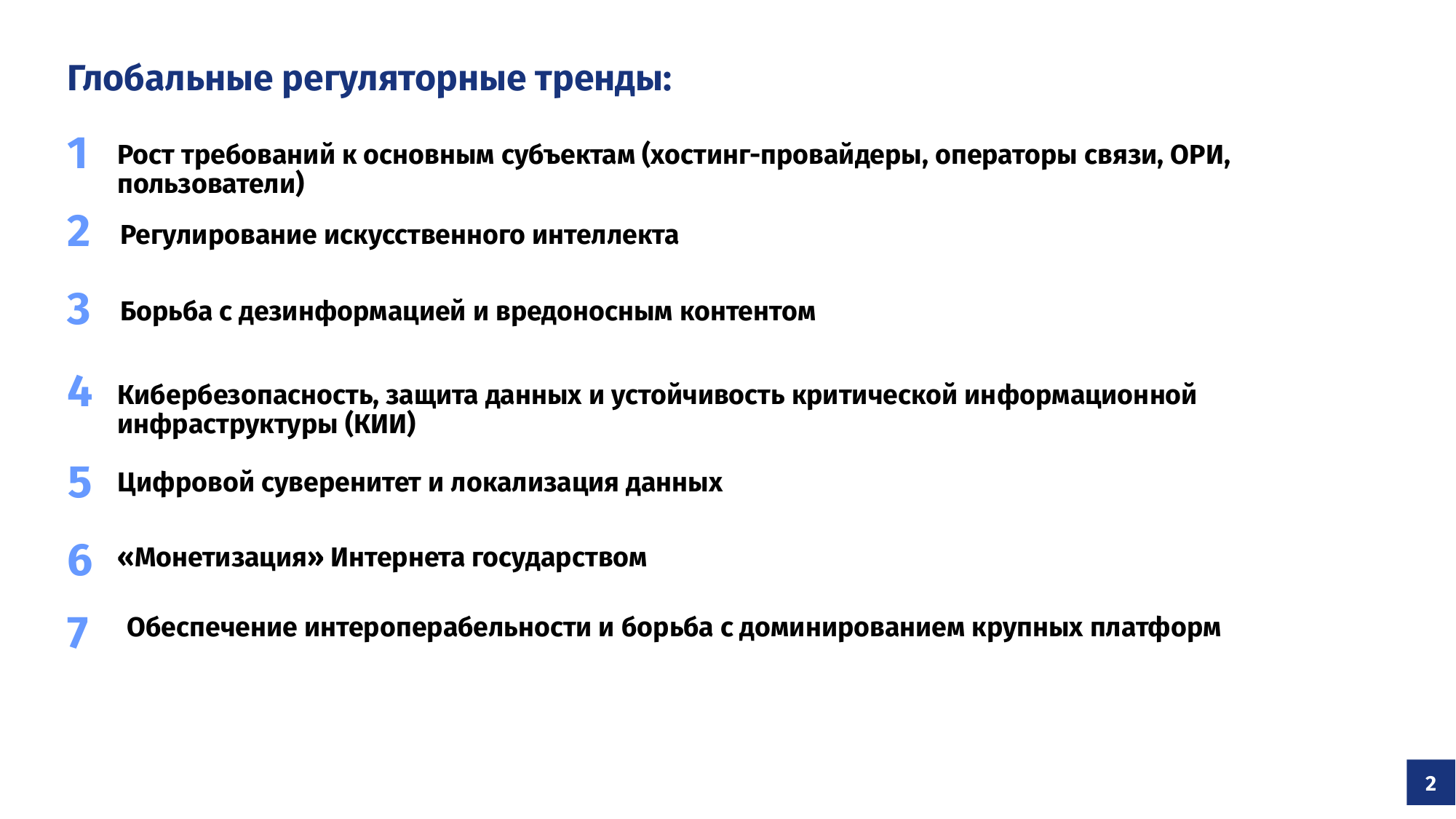

# Глобальные регуляторные тренды:
1
Рост требований к основным субъектам (хостинг-провайдеры, операторы связи, ОРИ, пользователи)
2
Регулирование искусственного интеллекта
3
Борьба с дезинформацией и вредоносным контентом
4
Кибербезопасность, защита данных и устойчивость критической информационной инфраструктуры (КИИ)
5
Цифровой суверенитет и локализация данных
6
«Монетизация» Интернета государством
7
Обеспечение интероперабельности и борьба с доминированием крупных платформ
2